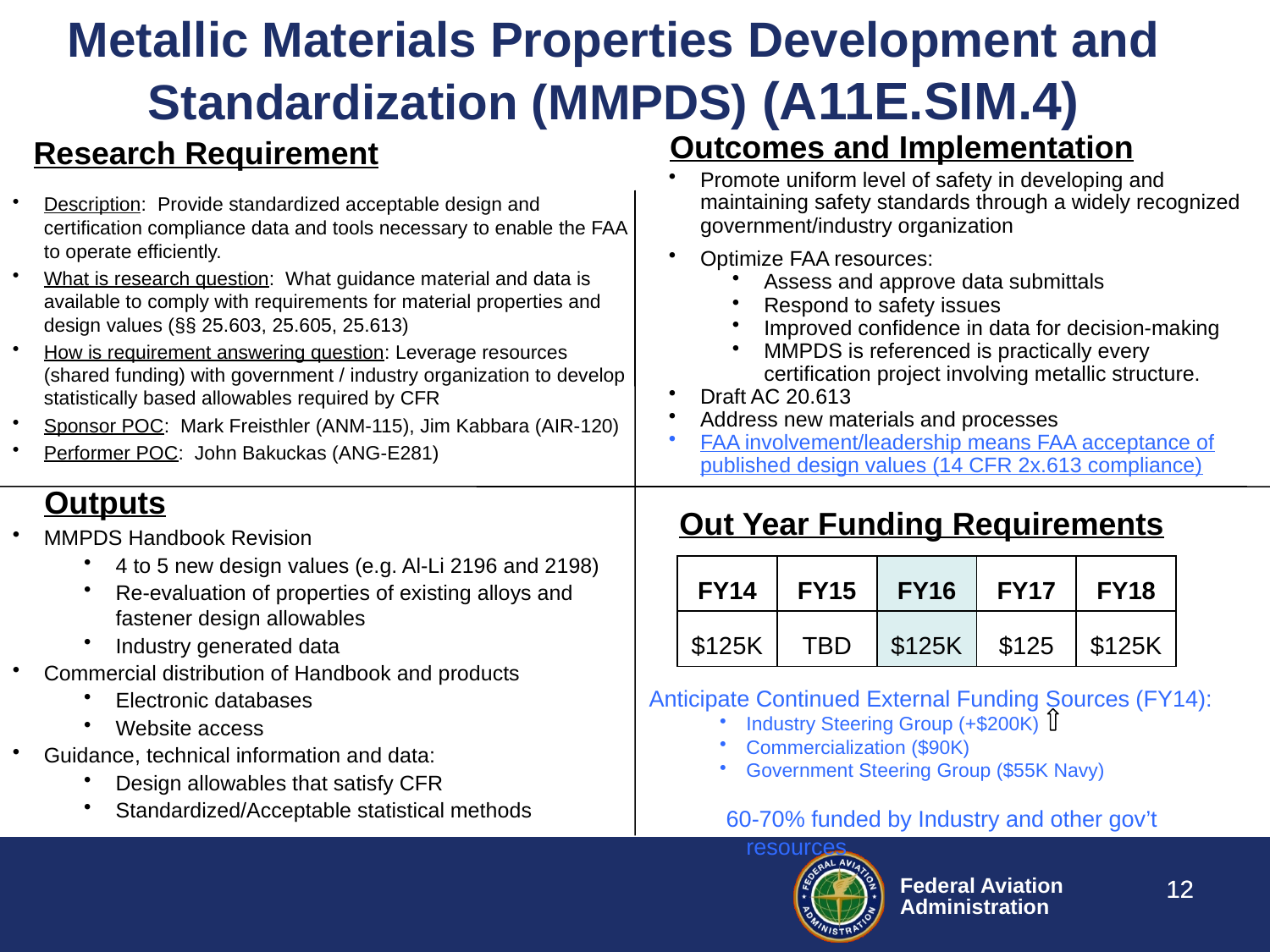

# Metallic Materials Properties Development and Standardization (MMPDS) (A11E.SIM.4)
Outcomes and Implementation
Research Requirement
Promote uniform level of safety in developing and maintaining safety standards through a widely recognized government/industry organization
Optimize FAA resources:
Assess and approve data submittals
Respond to safety issues
Improved confidence in data for decision-making
MMPDS is referenced is practically every certification project involving metallic structure.
Draft AC 20.613
Address new materials and processes
FAA involvement/leadership means FAA acceptance of published design values (14 CFR 2x.613 compliance)
Description:  Provide standardized acceptable design and certification compliance data and tools necessary to enable the FAA to operate efficiently.
What is research question:  What guidance material and data is available to comply with requirements for material properties and design values (§§ 25.603, 25.605, 25.613)
How is requirement answering question: Leverage resources (shared funding) with government / industry organization to develop statistically based allowables required by CFR
Sponsor POC:  Mark Freisthler (ANM-115), Jim Kabbara (AIR-120)
Performer POC:  John Bakuckas (ANG-E281)

Outputs

Out Year Funding Requirements
MMPDS Handbook Revision
4 to 5 new design values (e.g. Al-Li 2196 and 2198)
Re-evaluation of properties of existing alloys and fastener design allowables
Industry generated data
Commercial distribution of Handbook and products
Electronic databases
Website access
Guidance, technical information and data:
Design allowables that satisfy CFR
Standardized/Acceptable statistical methods
| FY14 | FY15 | FY16 | FY17 | FY18 |
| --- | --- | --- | --- | --- |
| $125K | TBD | $125K | $125 | $125K |
Anticipate Continued External Funding Sources (FY14):
Industry Steering Group (+$200K)
Commercialization ($90K)
Government Steering Group ($55K Navy)

 60-70% funded by Industry and other gov’t resources

12
12